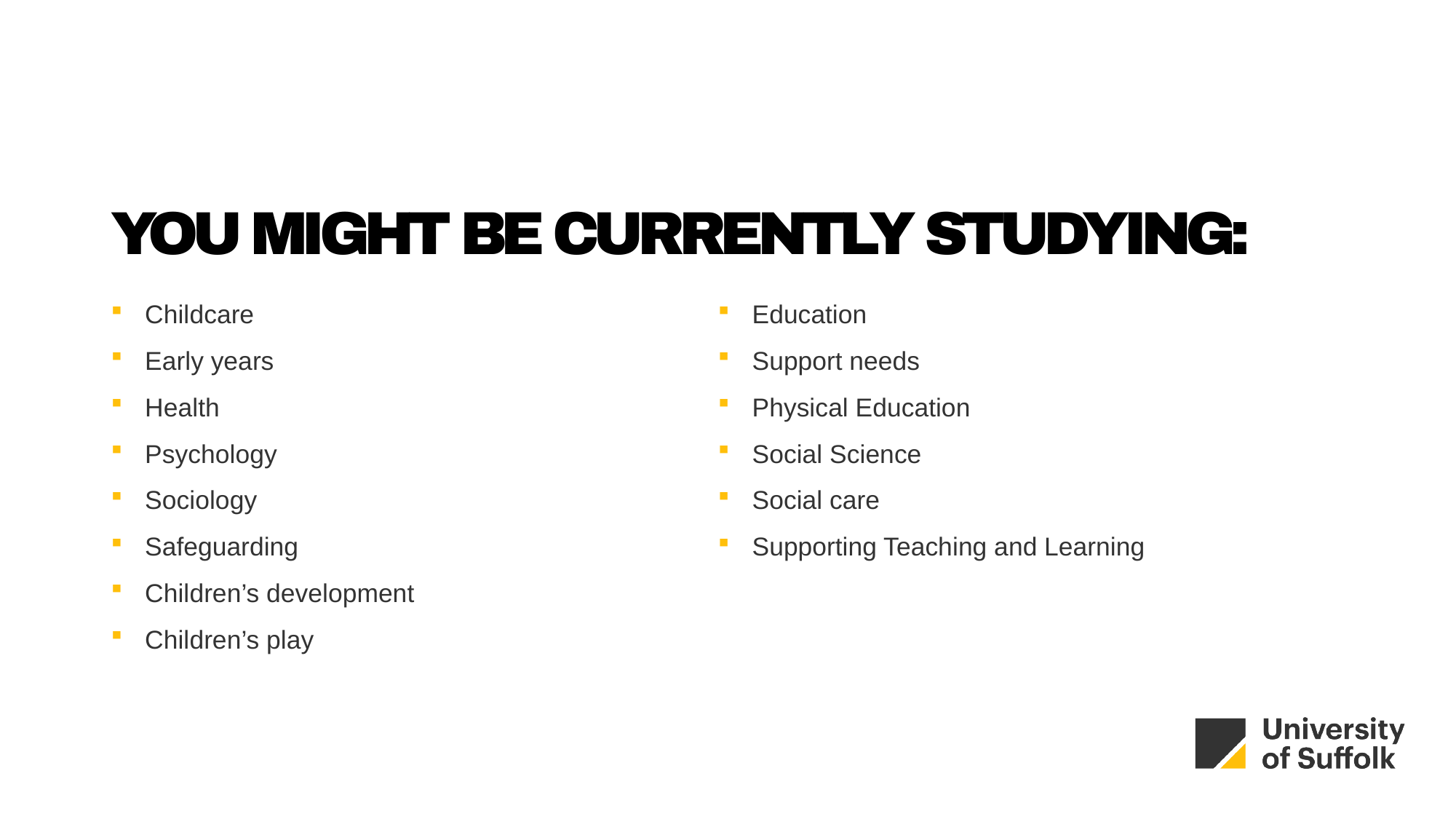

You might be currently studying:
Childcare
Early years
Health
Psychology
Sociology
Safeguarding
Children’s development
Children’s play

Education
Support needs
Physical Education
Social Science
Social care
Supporting Teaching and Learning